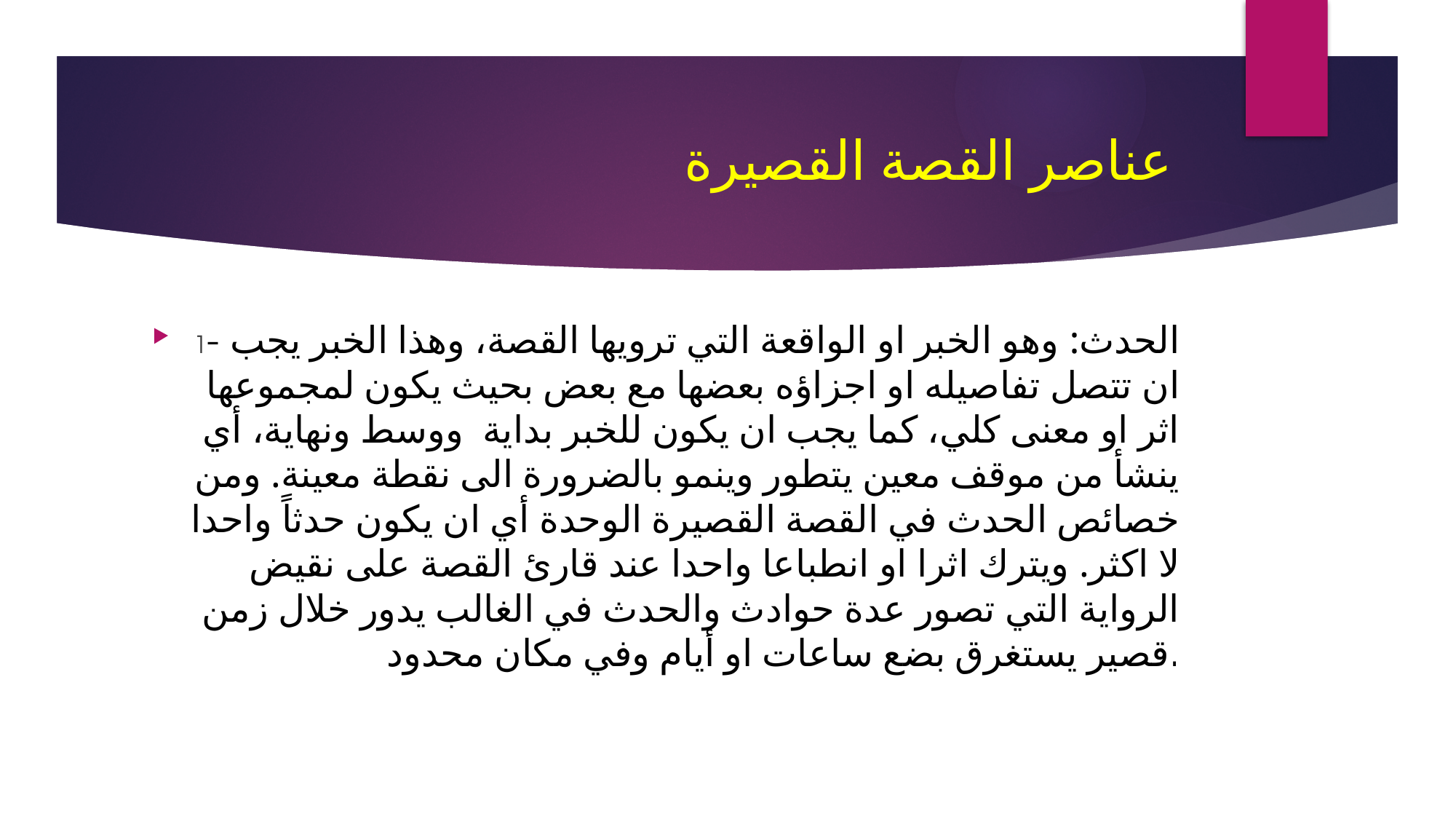

# عناصر القصة القصيرة
1- الحدث: وهو الخبر او الواقعة التي ترويها القصة، وهذا الخبر يجب ان تتصل تفاصيله او اجزاؤه بعضها مع بعض بحيث يكون لمجموعها اثر او معنى كلي، كما يجب ان يكون للخبر بداية  ووسط ونهاية، أي ينشأ من موقف معين يتطور وينمو بالضرورة الى نقطة معينة. ومن خصائص الحدث في القصة القصيرة الوحدة أي ان يكون حدثاً واحدا لا اكثر. ويترك اثرا او انطباعا واحدا عند قارئ القصة على نقيض الرواية التي تصور عدة حوادث والحدث في الغالب يدور خلال زمن قصير يستغرق بضع ساعات او أيام وفي مكان محدود.